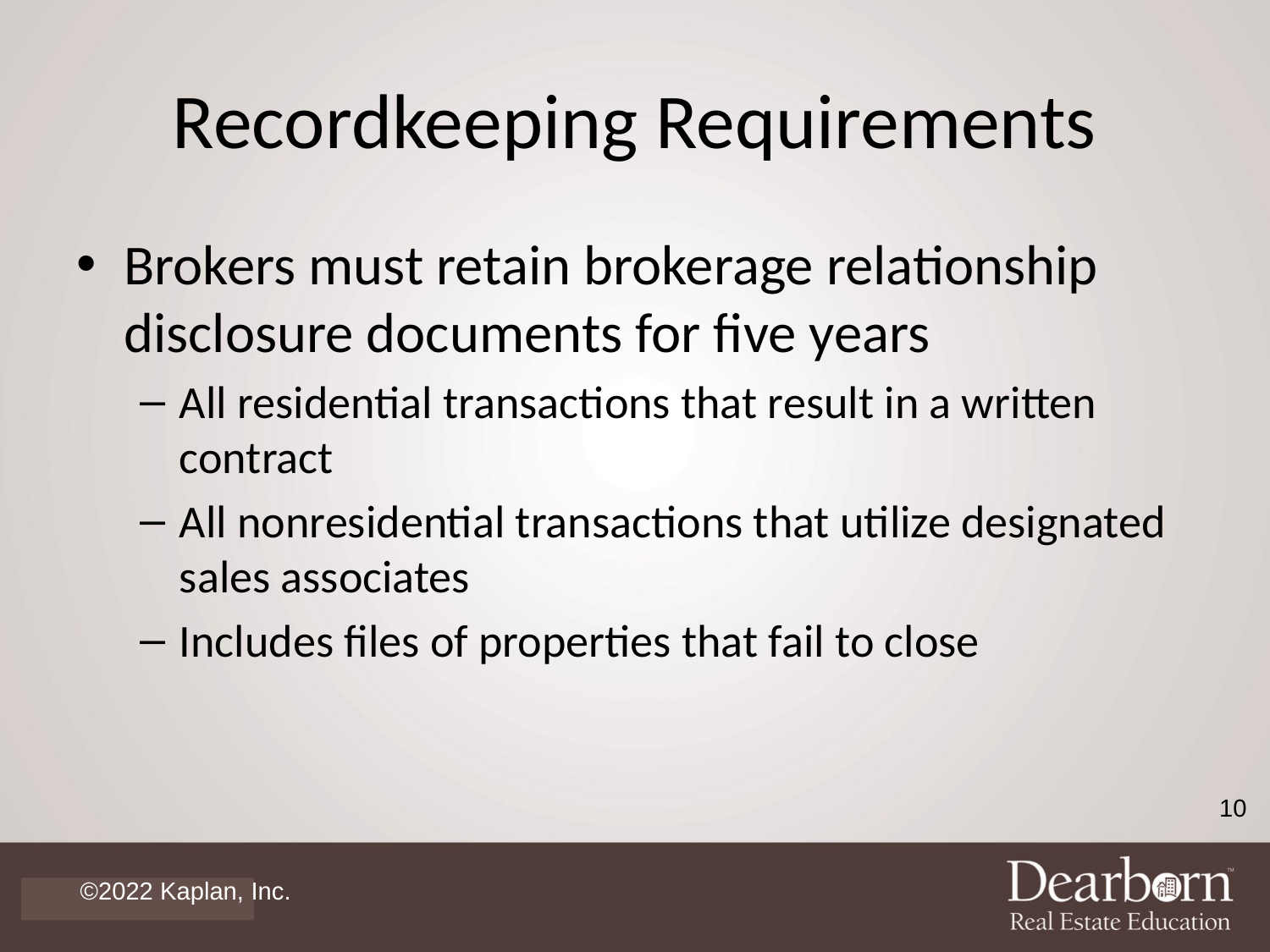

# Recordkeeping Requirements
Brokers must retain brokerage relationship disclosure documents for five years
All residential transactions that result in a written contract
All nonresidential transactions that utilize designated sales associates
Includes files of properties that fail to close

10